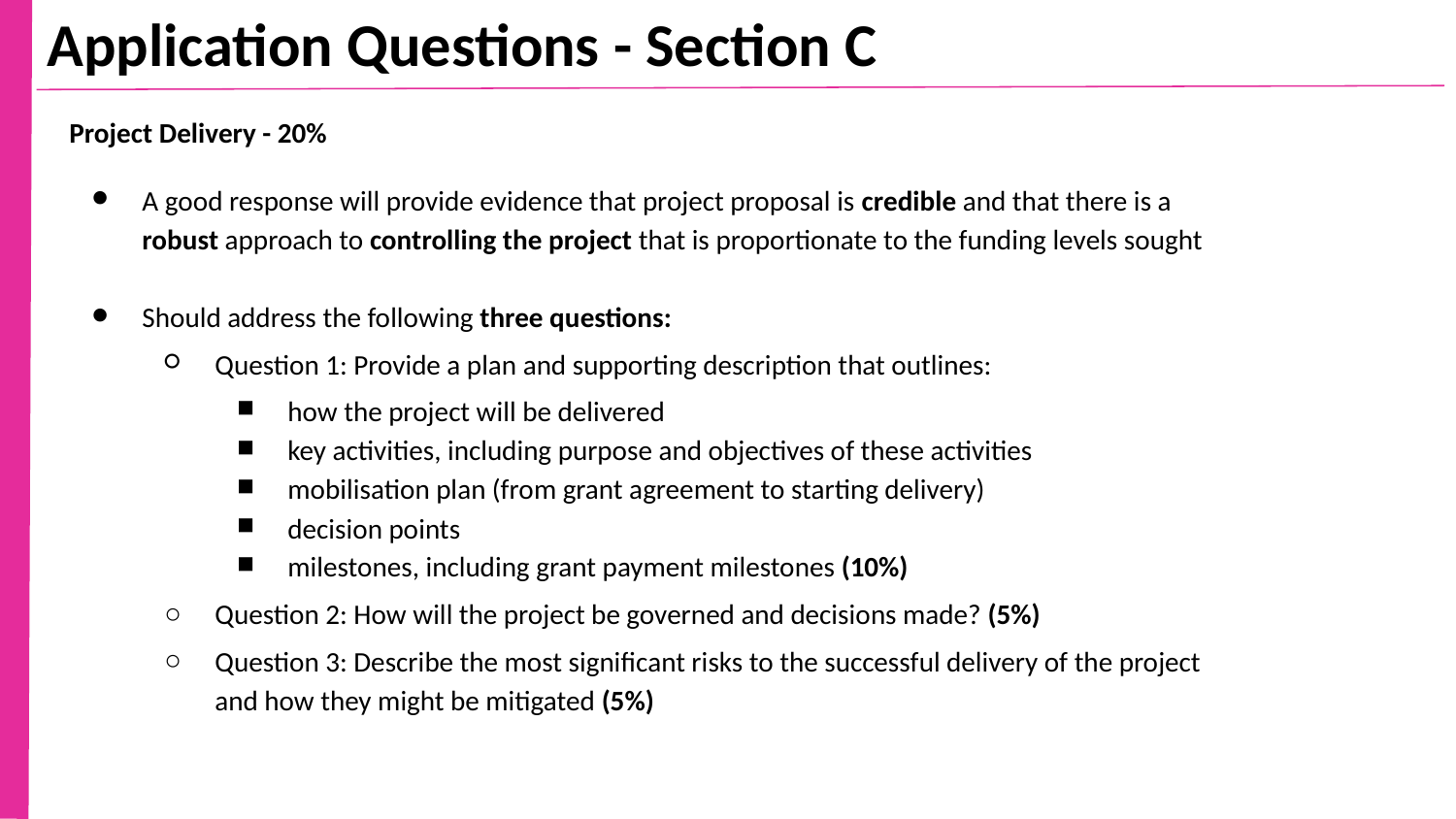

Application Questions - Section C
Project Delivery - 20%

A good response will provide evidence that project proposal is credible and that there is a robust approach to controlling the project that is proportionate to the funding levels sought

Should address the following three questions:
Question 1: Provide a plan and supporting description that outlines:
how the project will be delivered
key activities, including purpose and objectives of these activities
mobilisation plan (from grant agreement to starting delivery)
decision points
milestones, including grant payment milestones (10%)
Question 2: How will the project be governed and decisions made? (5%)
Question 3: Describe the most significant risks to the successful delivery of the project and how they might be mitigated (5%)